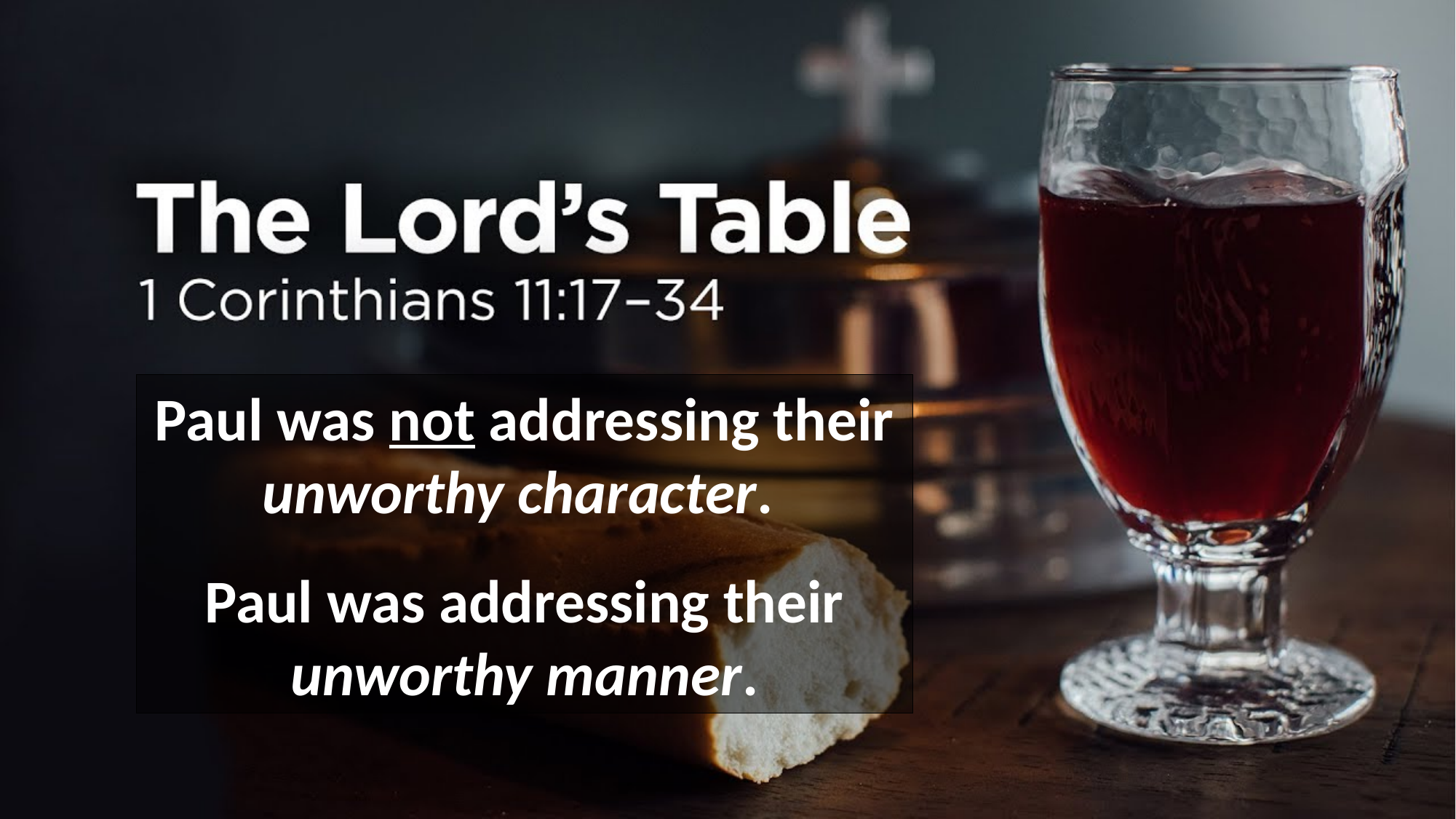

Paul was not addressing their unworthy character.
Paul was addressing their unworthy manner.